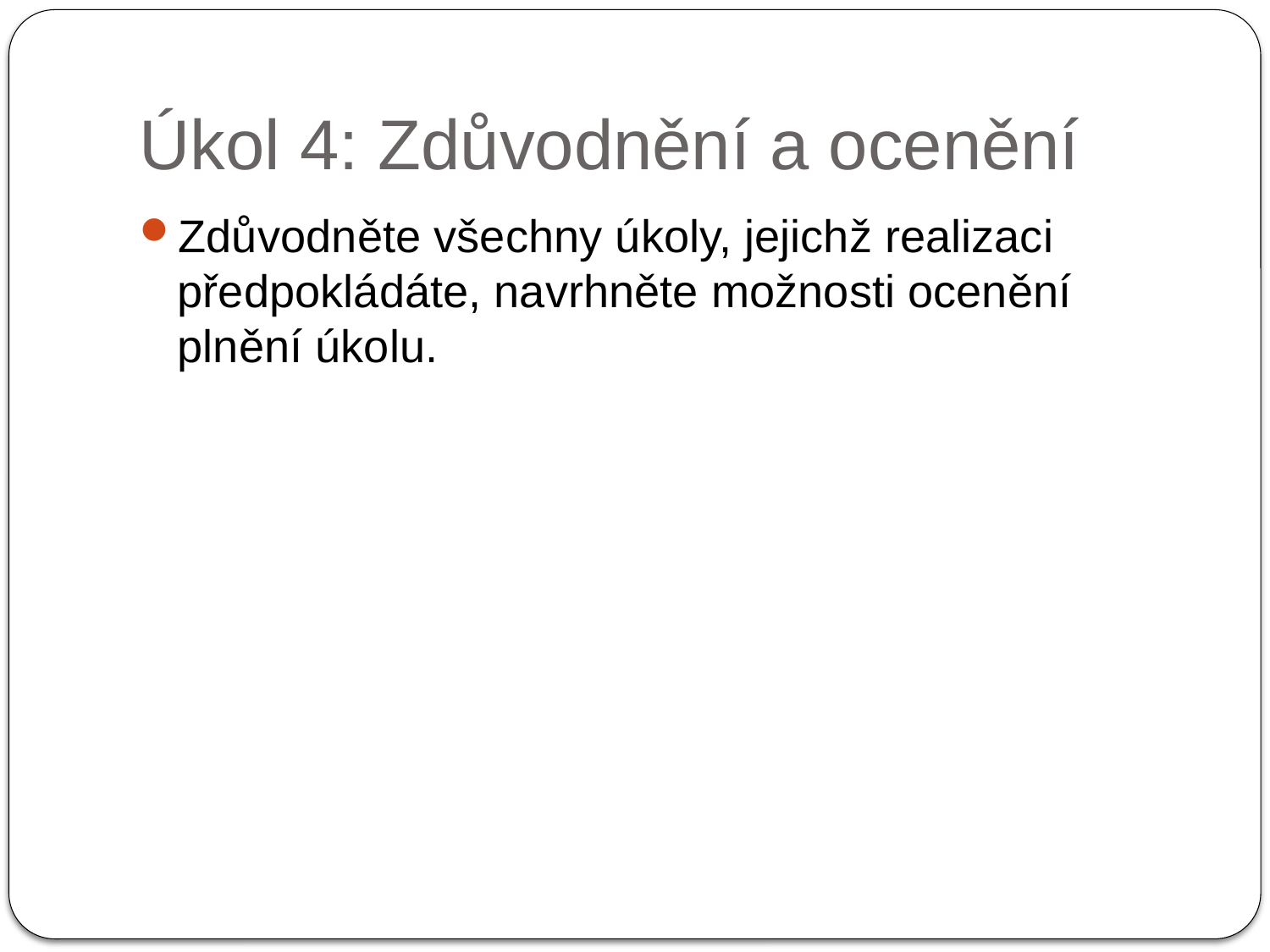

# Úkol 4: Zdůvodnění a ocenění
Zdůvodněte všechny úkoly, jejichž realizaci předpokládáte, navrhněte možnosti ocenění plnění úkolu.